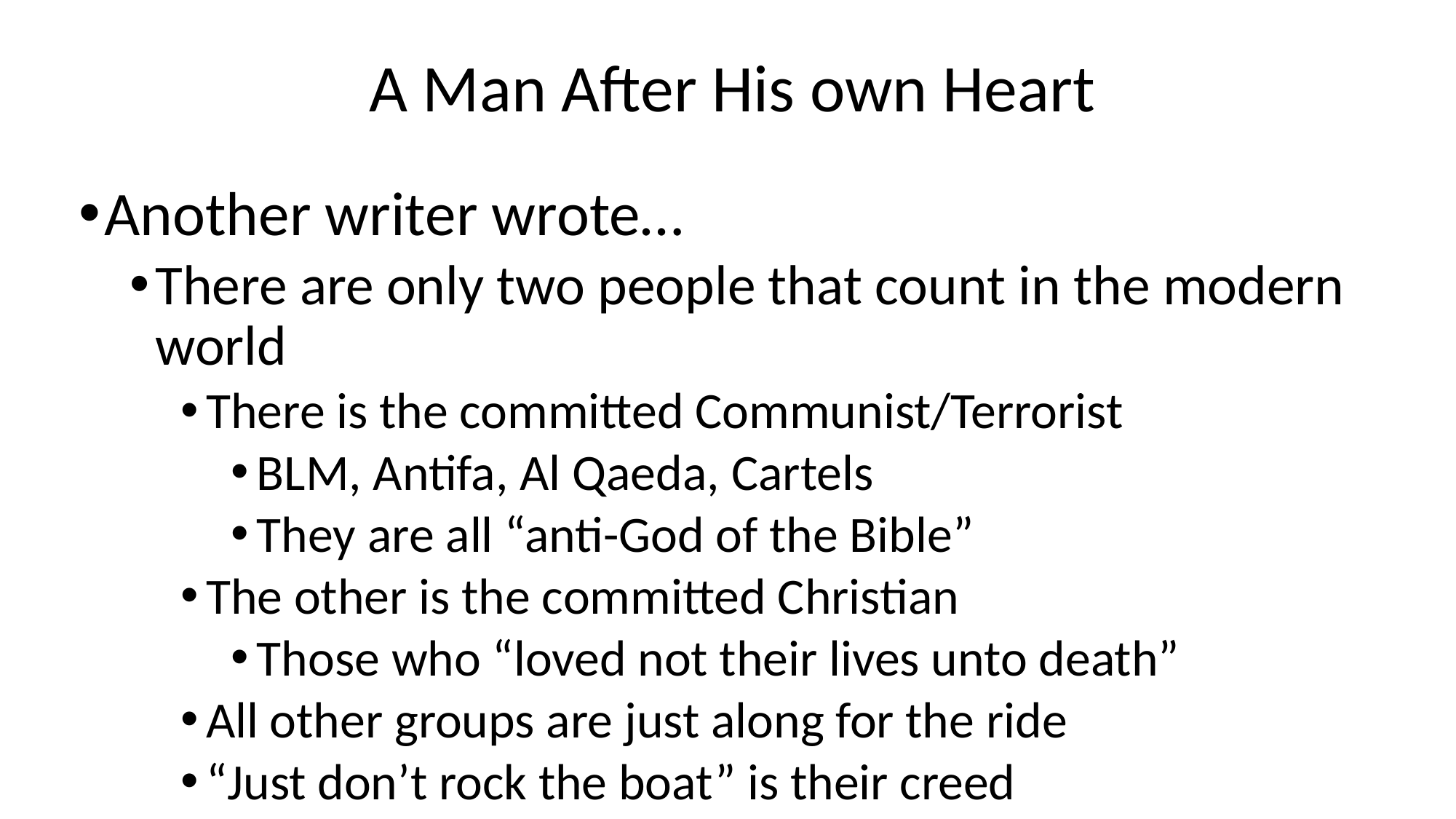

# A Man After His own Heart
Another writer wrote…
There are only two people that count in the modern world
There is the committed Communist/Terrorist
BLM, Antifa, Al Qaeda, Cartels
They are all “anti-God of the Bible”
The other is the committed Christian
Those who “loved not their lives unto death”
All other groups are just along for the ride
“Just don’t rock the boat” is their creed